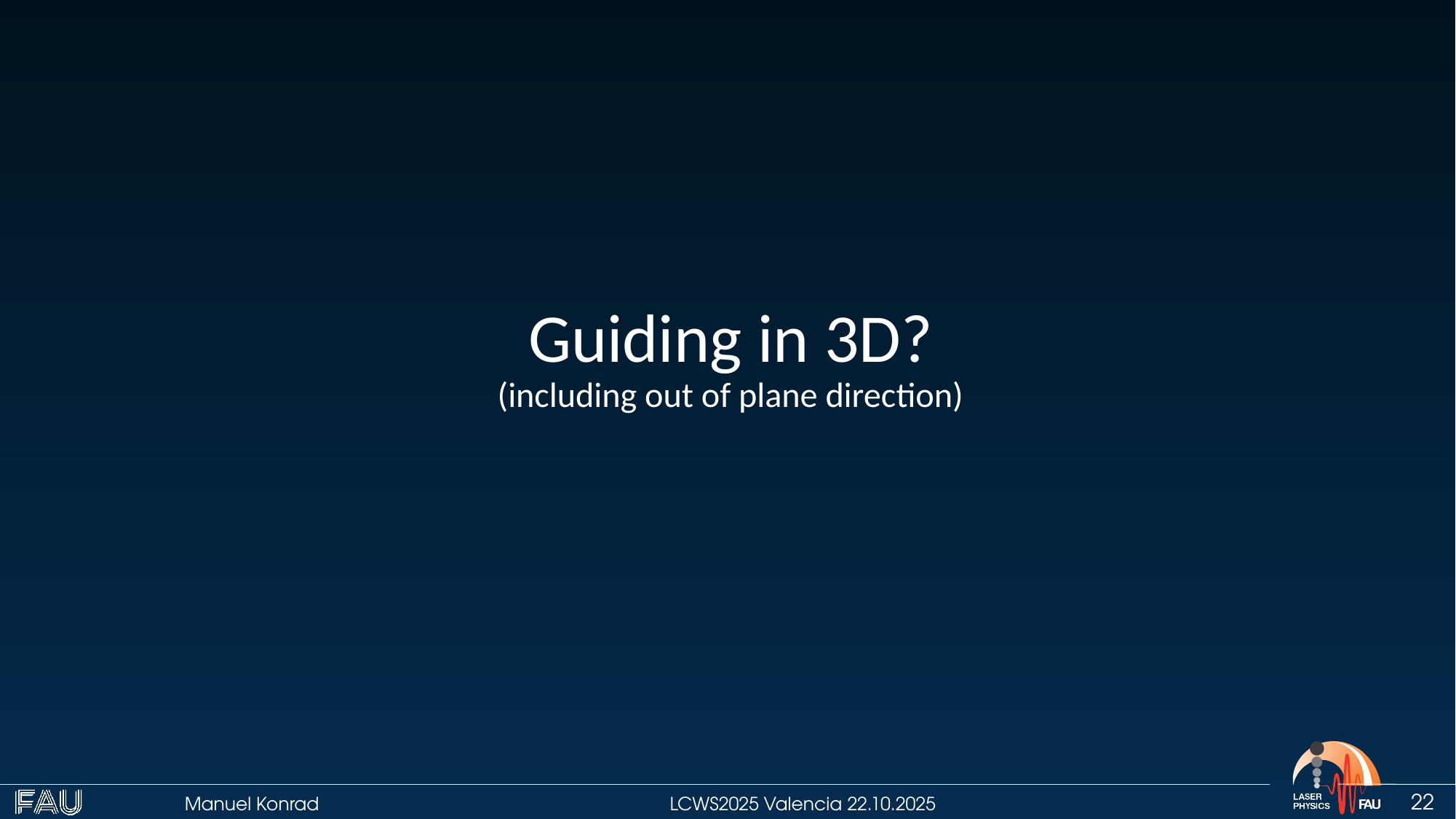

# Guiding in 3D? (including out of plane direction)
22